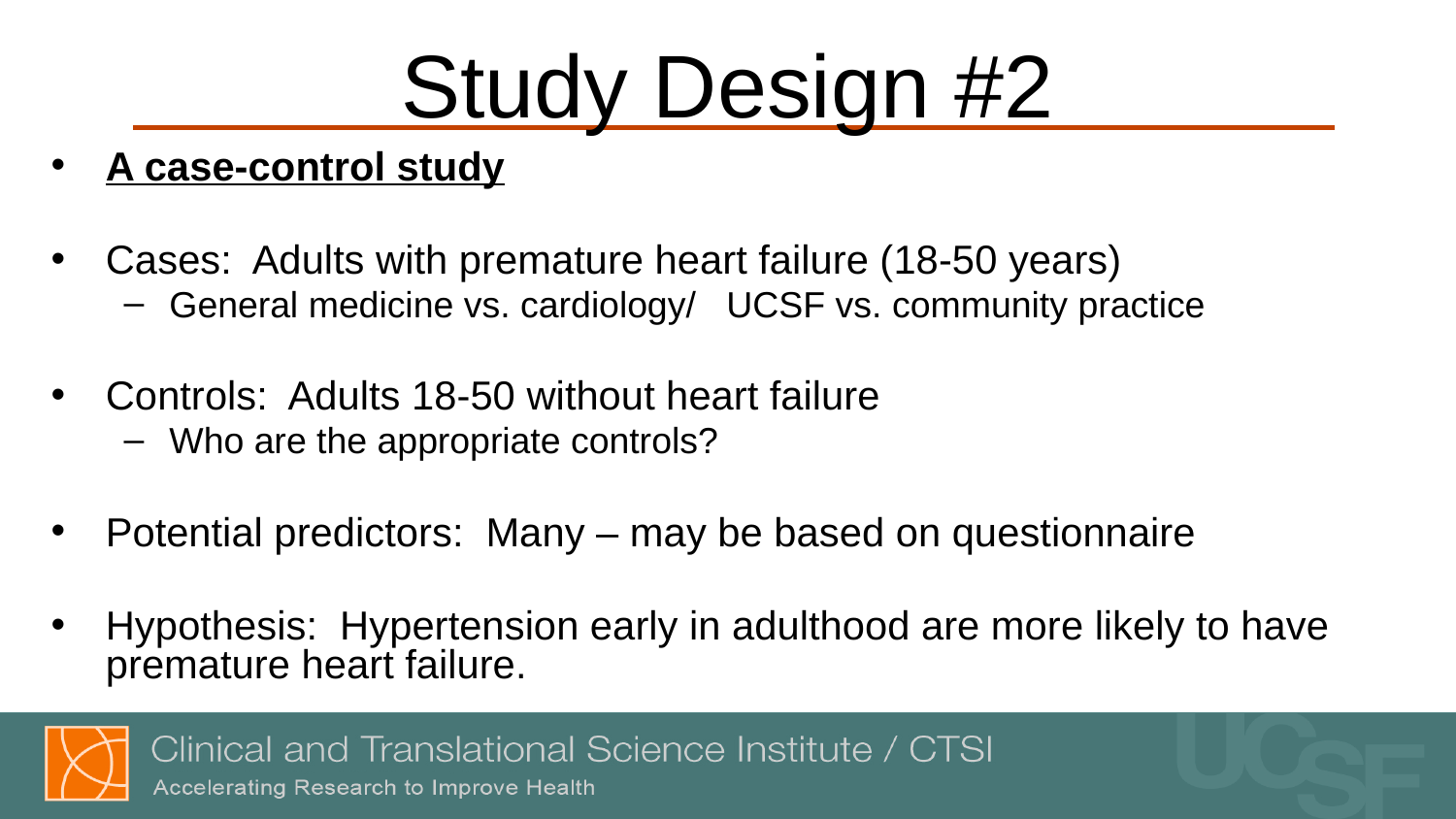

# Study Design #2
A case-control study

Cases:  Adults with premature heart failure (18-50 years)
General medicine vs. cardiology/   UCSF vs. community practice

Controls:  Adults 18-50 without heart failure
Who are the appropriate controls?

Potential predictors:  Many – may be based on questionnaire

Hypothesis:  Hypertension early in adulthood are more likely to have premature heart failure.